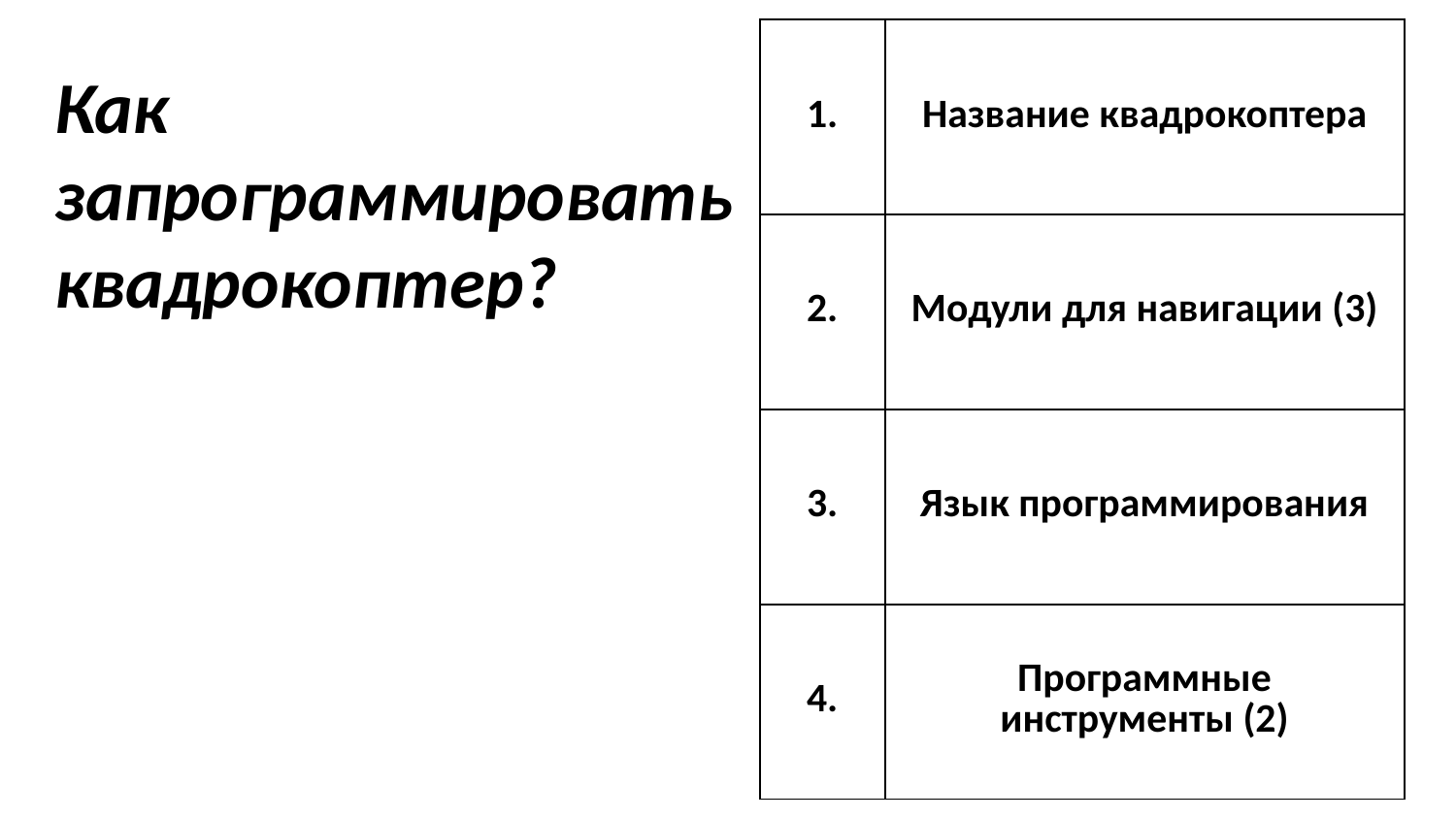

| 1. | Название квадрокоптера |
| --- | --- |
| 2. | Модули для навигации (3) |
| 3. | Язык программирования |
| 4. | Программные инструменты (2) |
Как запрограммировать квадрокоптер?